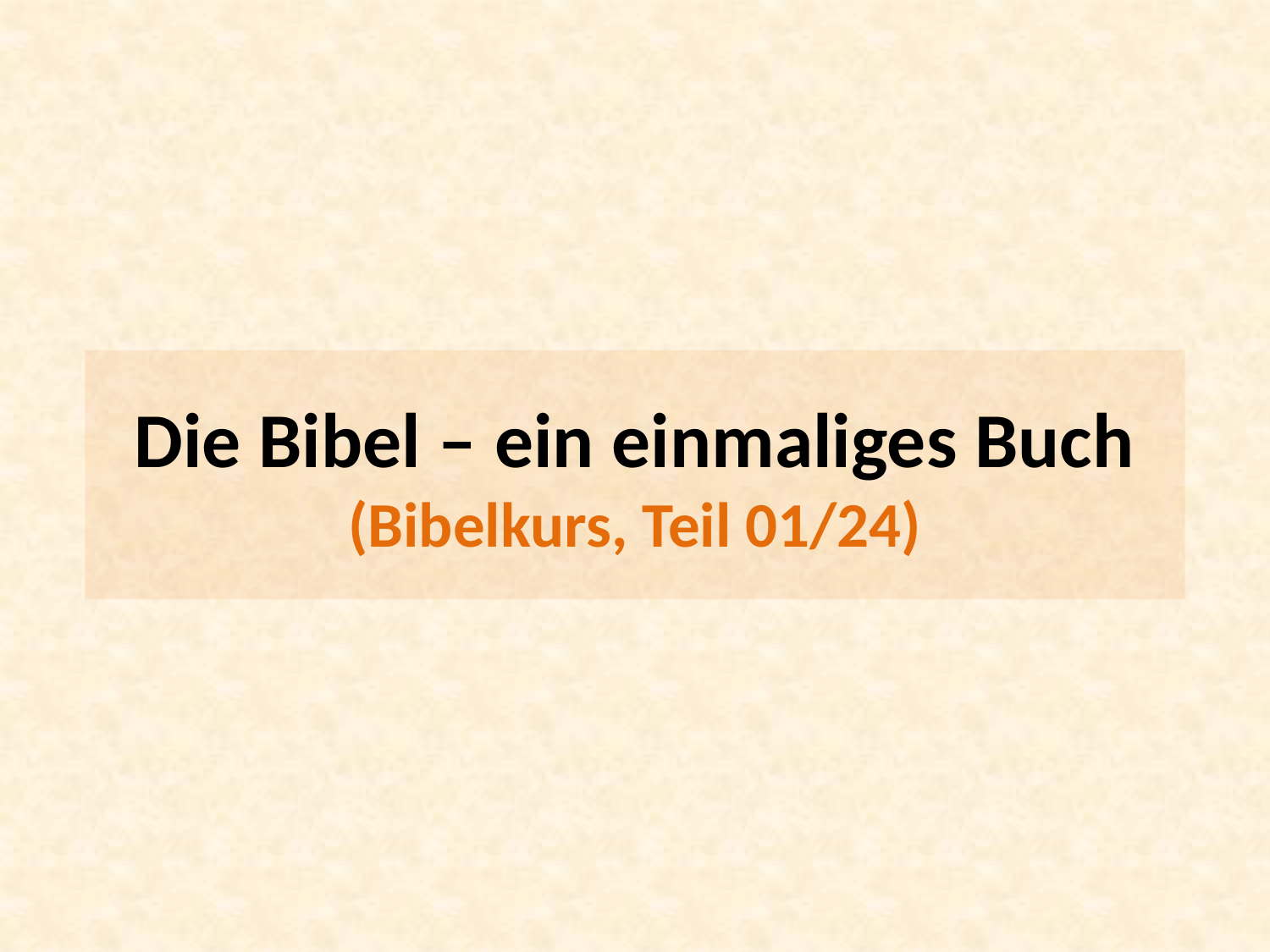

Die Bibel – ein einmaliges Buch
(Bibelkurs, Teil 01/24)